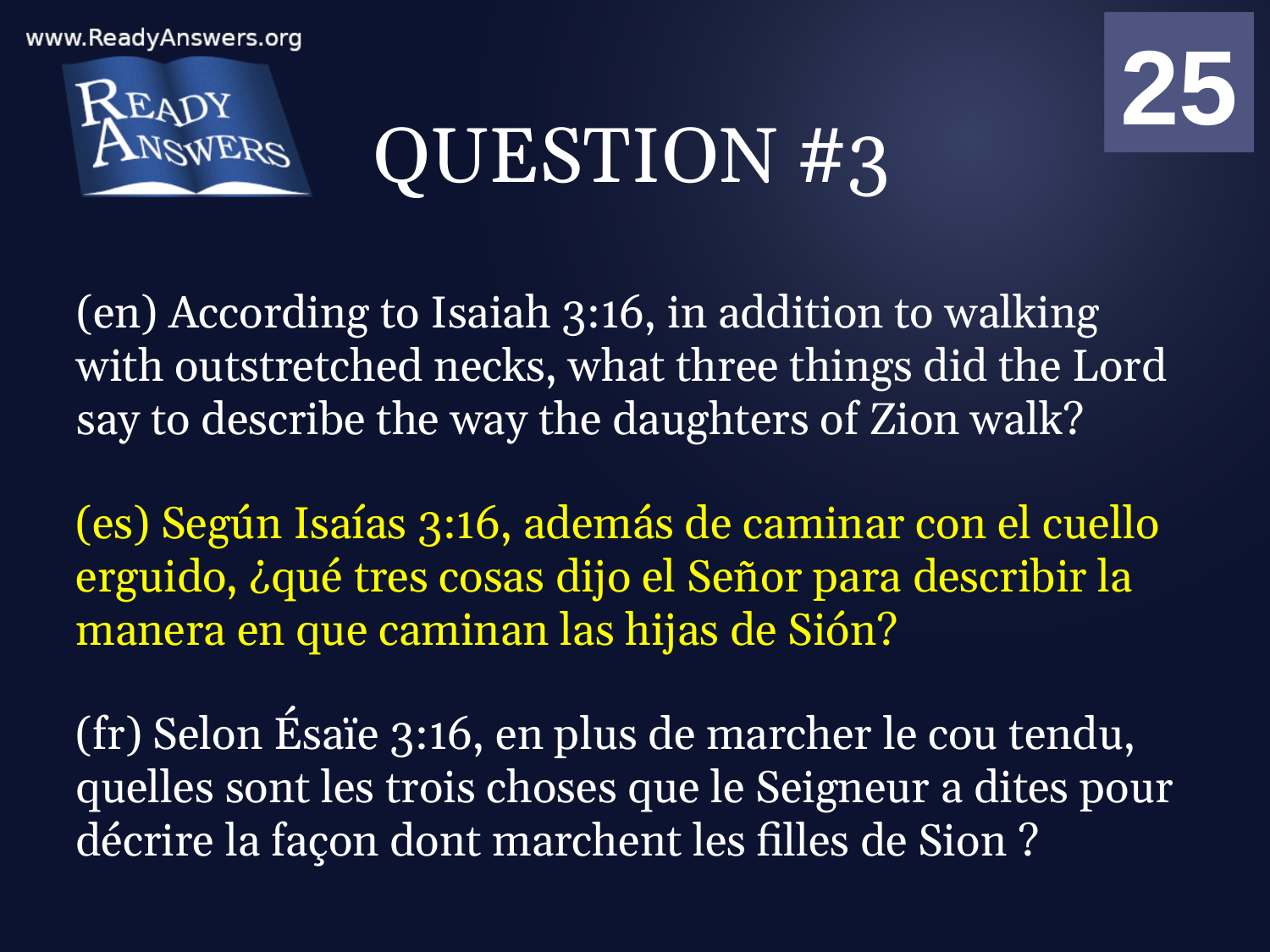

01
02
03
04
05
06
07
08
09
10
11
12
13
14
15
16
17
18
19
20
21
22
23
24
25
00
# QUESTION #3
(en) According to Isaiah 3:16, in addition to walking with outstretched necks, what three things did the Lord say to describe the way the daughters of Zion walk?
(es) Según Isaías 3:16, además de caminar con el cuello erguido, ¿qué tres cosas dijo el Señor para describir la manera en que caminan las hijas de Sión?
(fr) Selon Ésaïe 3:16, en plus de marcher le cou tendu, quelles sont les trois choses que le Seigneur a dites pour décrire la façon dont marchent les filles de Sion ?